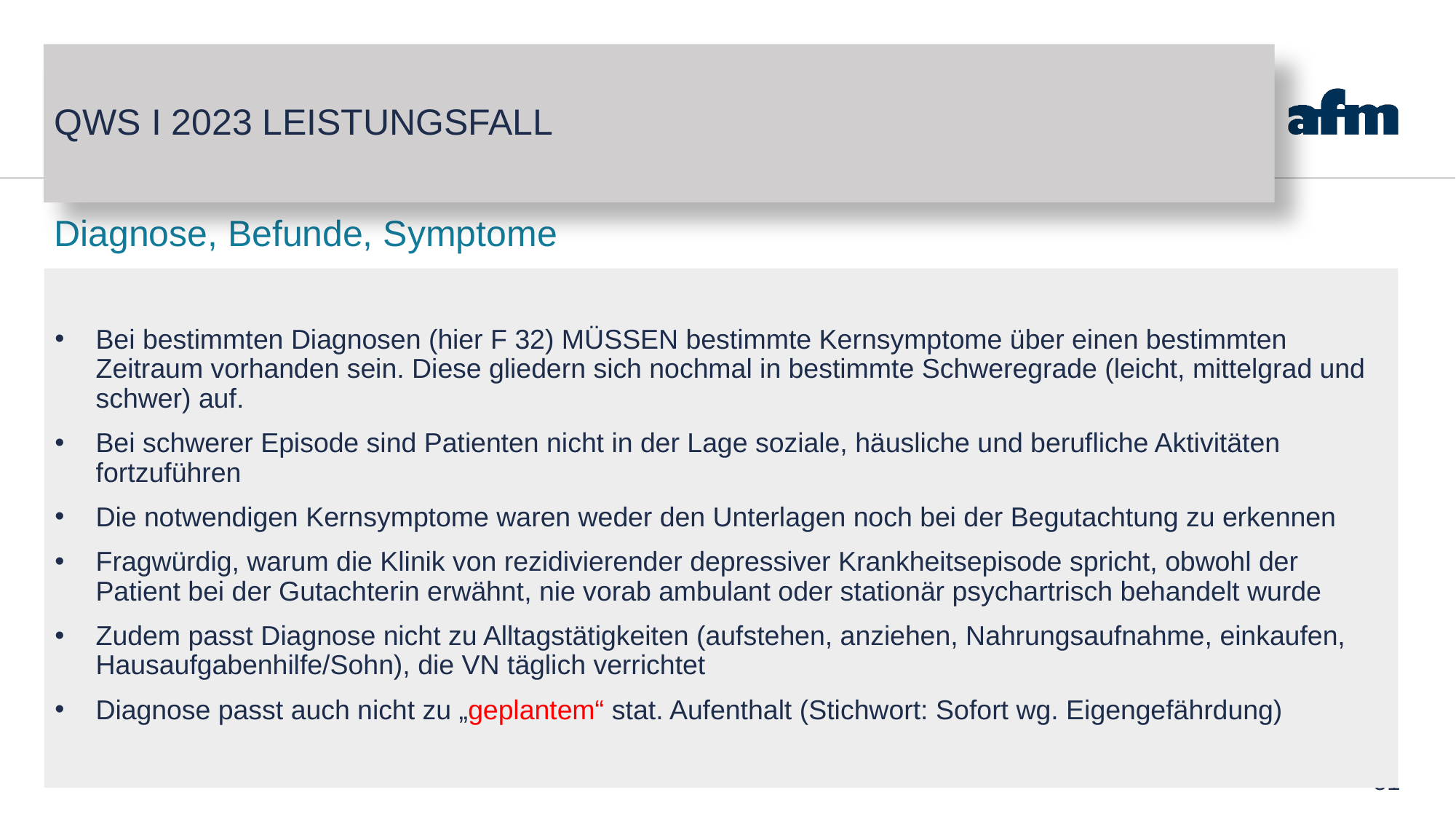

# QWS I 2023 Leistungsfall
Diagnose, Befunde, Symptome

Bei bestimmten Diagnosen (hier F 32) MÜSSEN bestimmte Kernsymptome über einen bestimmten Zeitraum vorhanden sein. Diese gliedern sich nochmal in bestimmte Schweregrade (leicht, mittelgrad und schwer) auf.
Bei schwerer Episode sind Patienten nicht in der Lage soziale, häusliche und berufliche Aktivitäten fortzuführen
Die notwendigen Kernsymptome waren weder den Unterlagen noch bei der Begutachtung zu erkennen
Fragwürdig, warum die Klinik von rezidivierender depressiver Krankheitsepisode spricht, obwohl der Patient bei der Gutachterin erwähnt, nie vorab ambulant oder stationär psychartrisch behandelt wurde
Zudem passt Diagnose nicht zu Alltagstätigkeiten (aufstehen, anziehen, Nahrungsaufnahme, einkaufen, Hausaufgabenhilfe/Sohn), die VN täglich verrichtet
Diagnose passt auch nicht zu „geplantem“ stat. Aufenthalt (Stichwort: Sofort wg. Eigengefährdung)

51